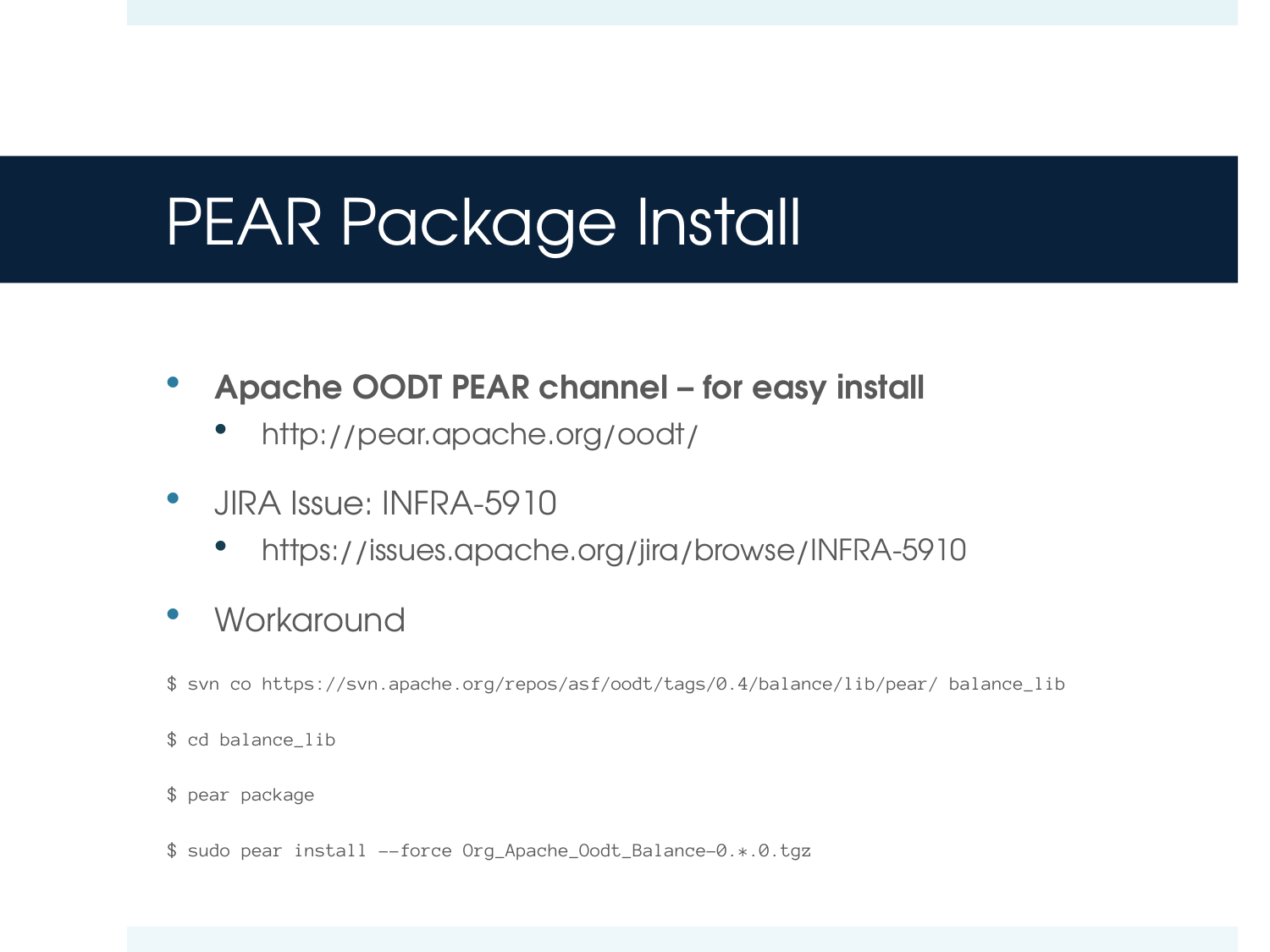

# PEAR Package Install
Apache OODT PEAR channel – for easy install
http://pear.apache.org/oodt/
JIRA Issue: INFRA-5910
https://issues.apache.org/jira/browse/INFRA-5910
Workaround
$ svn co https://svn.apache.org/repos/asf/oodt/tags/0.4/balance/lib/pear/ balance_lib
$ cd balance_lib
$ pear package
$ sudo pear install --force Org_Apache_Oodt_Balance-0.*.0.tgz